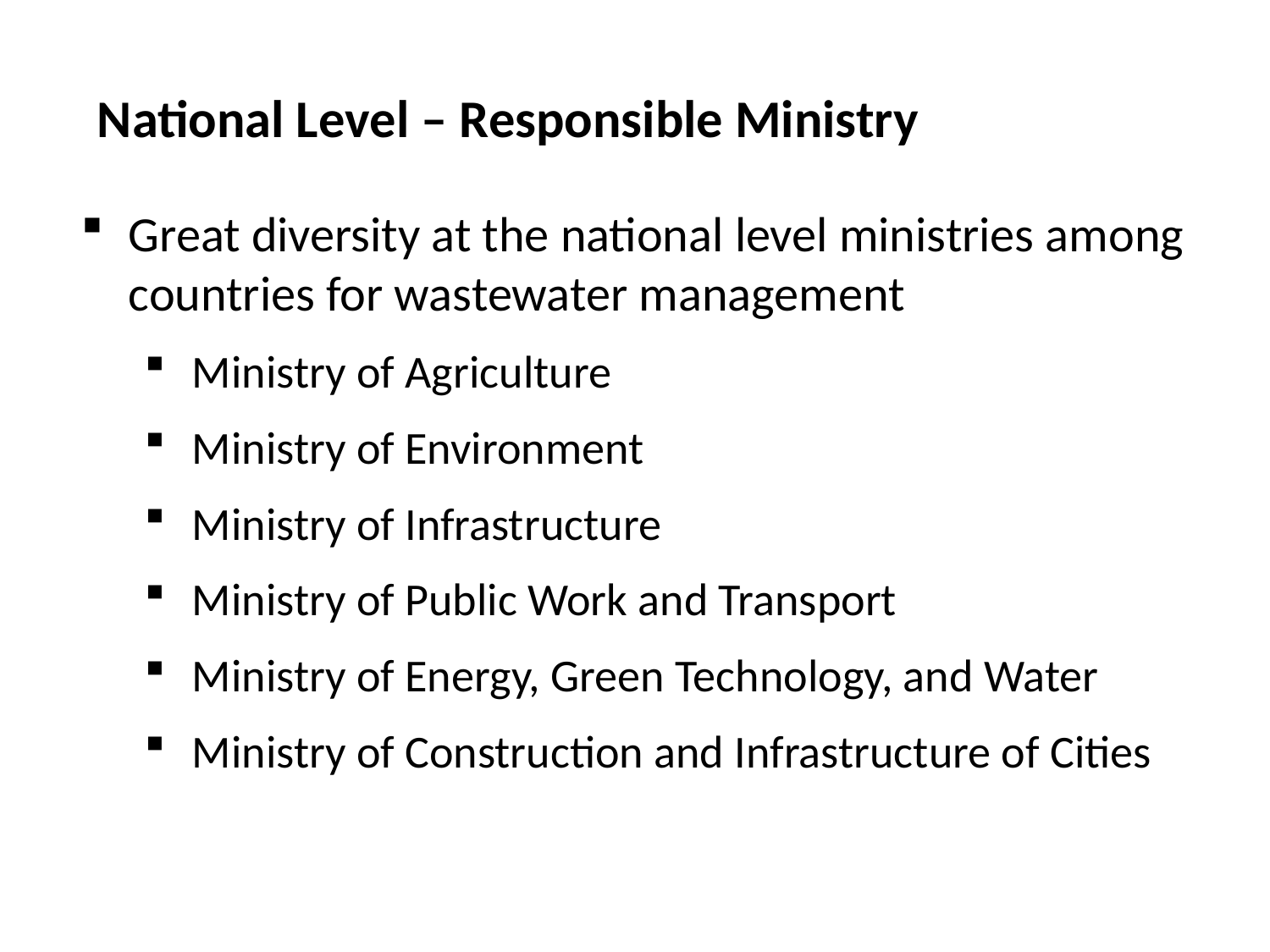

National Level – Responsible Ministry
Great diversity at the national level ministries among countries for wastewater management
Ministry of Agriculture
Ministry of Environment
Ministry of Infrastructure
Ministry of Public Work and Transport
Ministry of Energy, Green Technology, and Water
Ministry of Construction and Infrastructure of Cities